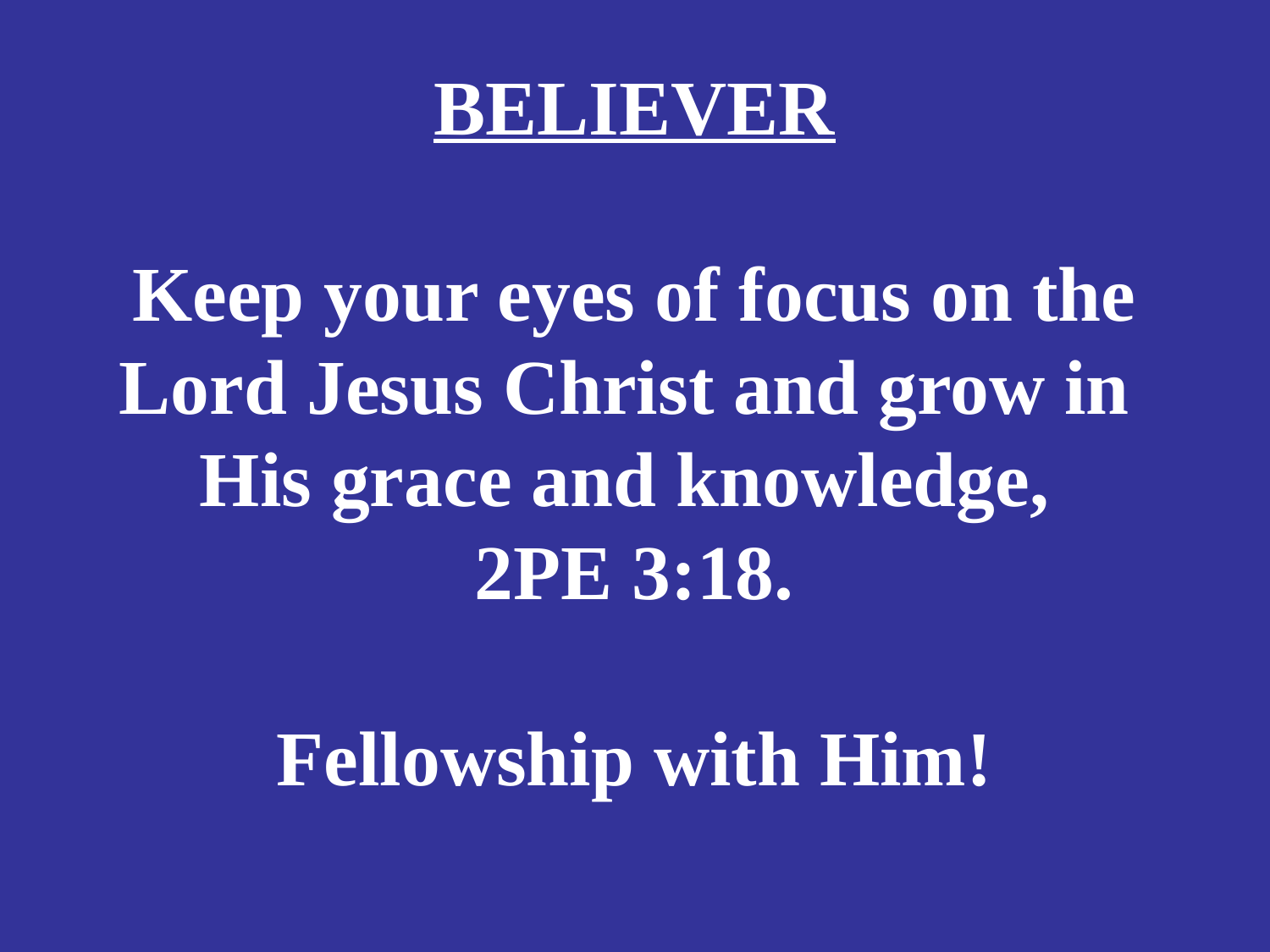

# BELIEVER Keep your eyes of focus on the Lord Jesus Christ and grow in His grace and knowledge, 2PE 3:18. Fellowship with Him!